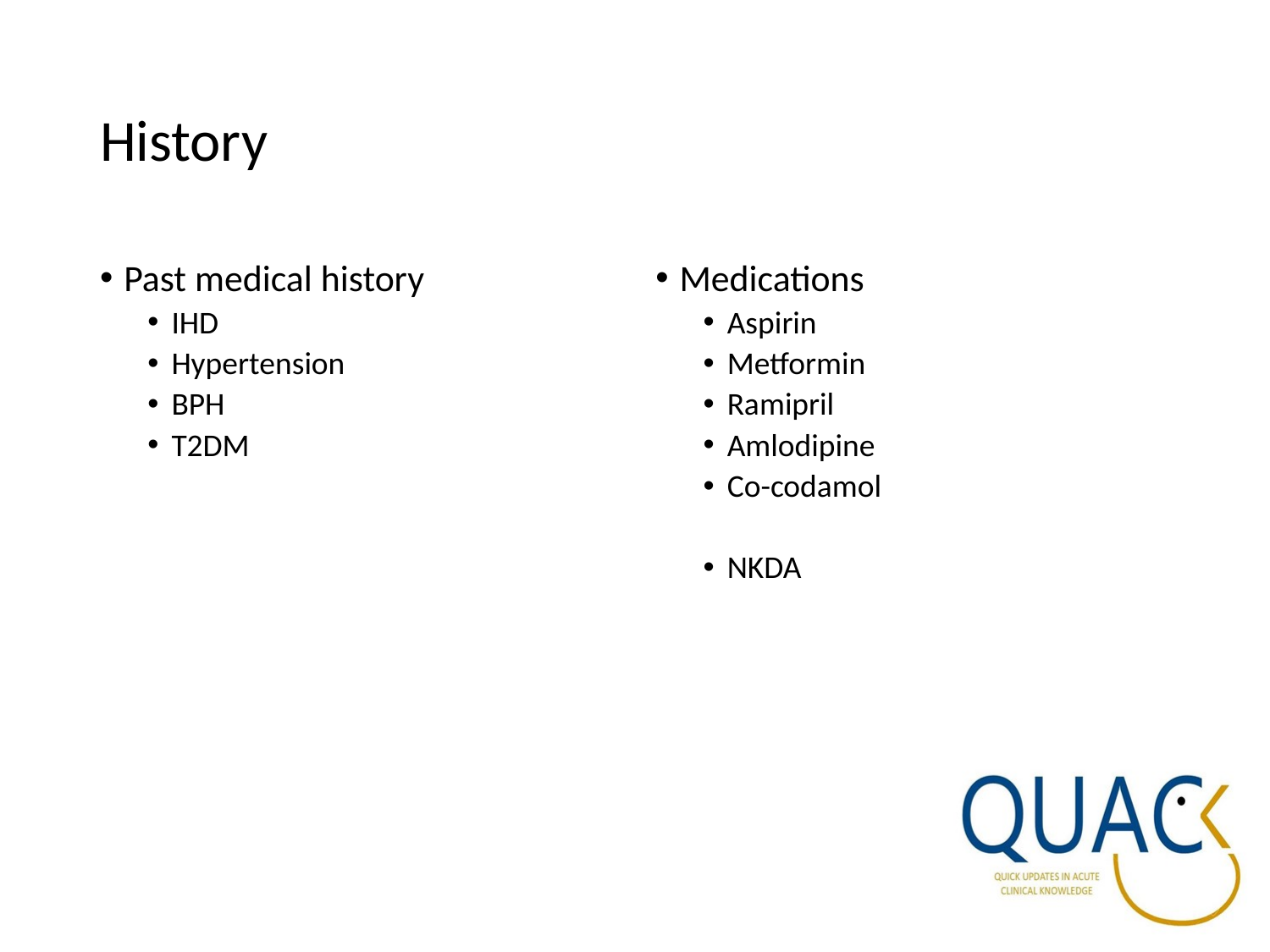

# History
Past medical history
IHD
Hypertension
BPH
T2DM

Medications
Aspirin
Metformin
Ramipril
Amlodipine
Co-codamol

NKDA